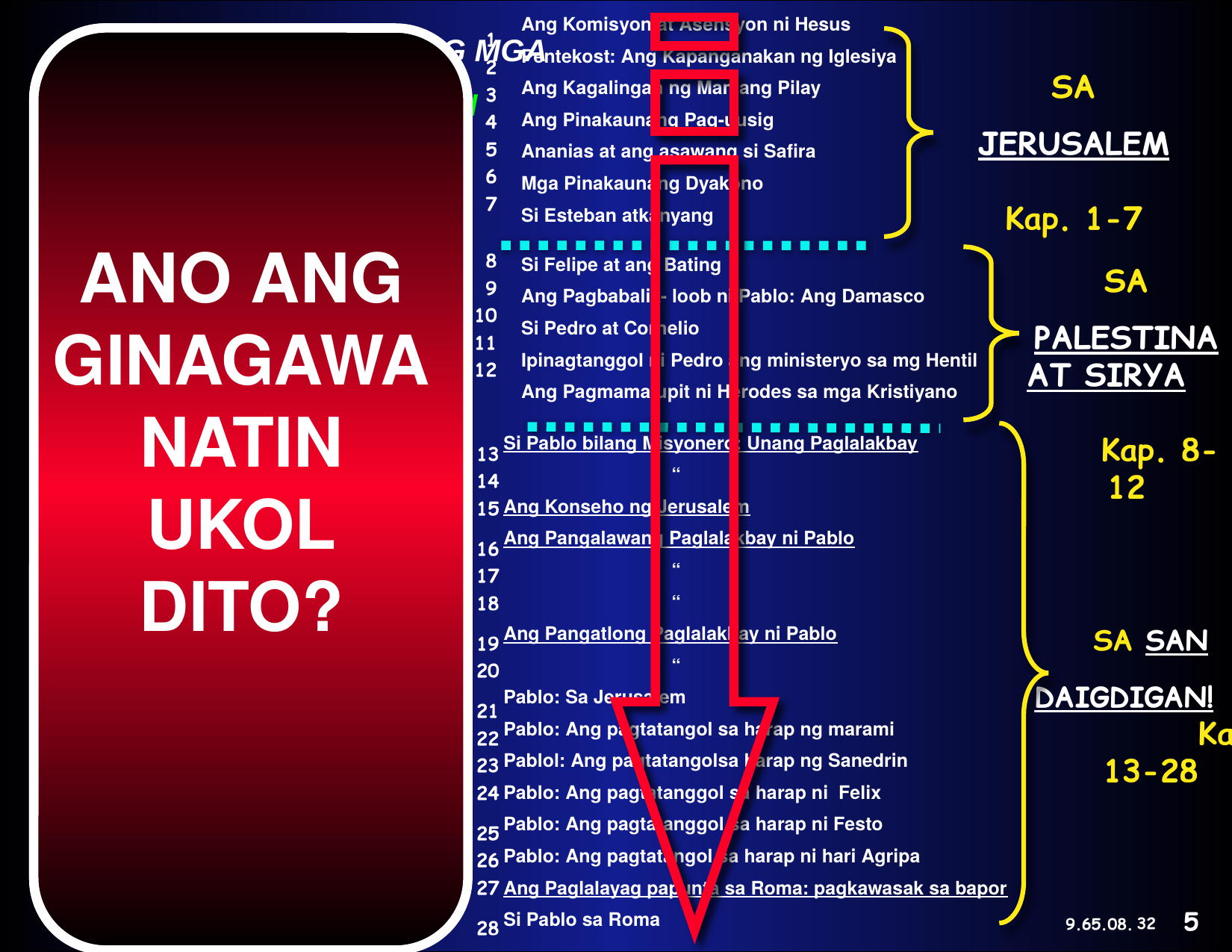

Ang Komisyon at Asensyon ni Hesus
Pentekost: Ang Kapanganakan ng Iglesiya
Ang Kagalingan ng Mamang Pilay
Ang Pinakaunang Pag-uusig
Ananias at ang asawang si Safira
Mga Pinakaunang Dyakono
Si Esteban atkanyang

“…at kayo'y magiging mga saksi ko sa Jerusalem, at sa buong Judea at Samaria, at hanggang sa kahulihulihang hangganan ng lupa.

        Mga Gawa 1:8b

ANG WALANG-KATAPOSANG DULA SA TATLONG BAHAGI
ISINILANG ANG IGLESIYA…
 AT TAYO AY NANDITO NGAYON!

ANO ANG GINAGAWA NATIN UKOL DITO?

1
2
3
4
5
6
7
SA
JERUSALEM               Kap. 1-7
ANG PAGSAMA-SAMA NG MGA AKLAT SA BAGONG TIPAN

Si Felipe at ang Bating
Ang Pagbabalik- loob ni Pablo: Ang Damasco
Si Pedro at Cornelio
Ipinagtanggol ni Pedro ang ministeryo sa mg Hentil
Ang Pagmamalupit ni Herodes sa mga Kristiyano
8
9
10
11
12
SA
PALESTINA AT SIRYA                         Kap. 8-12
Gabay sa Pag-aaral #23

13
14
15

16
17
18

19
20

21
22
23
24

25
26
27

28

Si Pablo bilang Misyonero: Unang Paglalakbay
		“
Ang Konseho ng Jerusalem
Ang Pangalawang Paglalakbay ni Pablo
		“
		“
Ang Pangatlong Paglalakbay ni Pablo
		“
Pablo: Sa Jerusalem
Pablo: Ang pagtatangol sa harap ng marami
Pablol: Ang pagtatangolsa harap ng Sanedrin
Pablo: Ang pagtatanggol sa harap ni  Felix
Pablo: Ang pagtatanggol sa harap ni Festo
Pablo: Ang pagtatangol sa harap ni hari Agripa
Ang Paglalayag papunta sa Roma: pagkawasak sa bapor
Si Pablo sa Roma
ANG PALATANDAAN NG MGA GAWA NG MGA APOSTOLES
SA SAN
DAIGDIGAN!                 Kap. 13-28

©2006 TBBMI
5

32